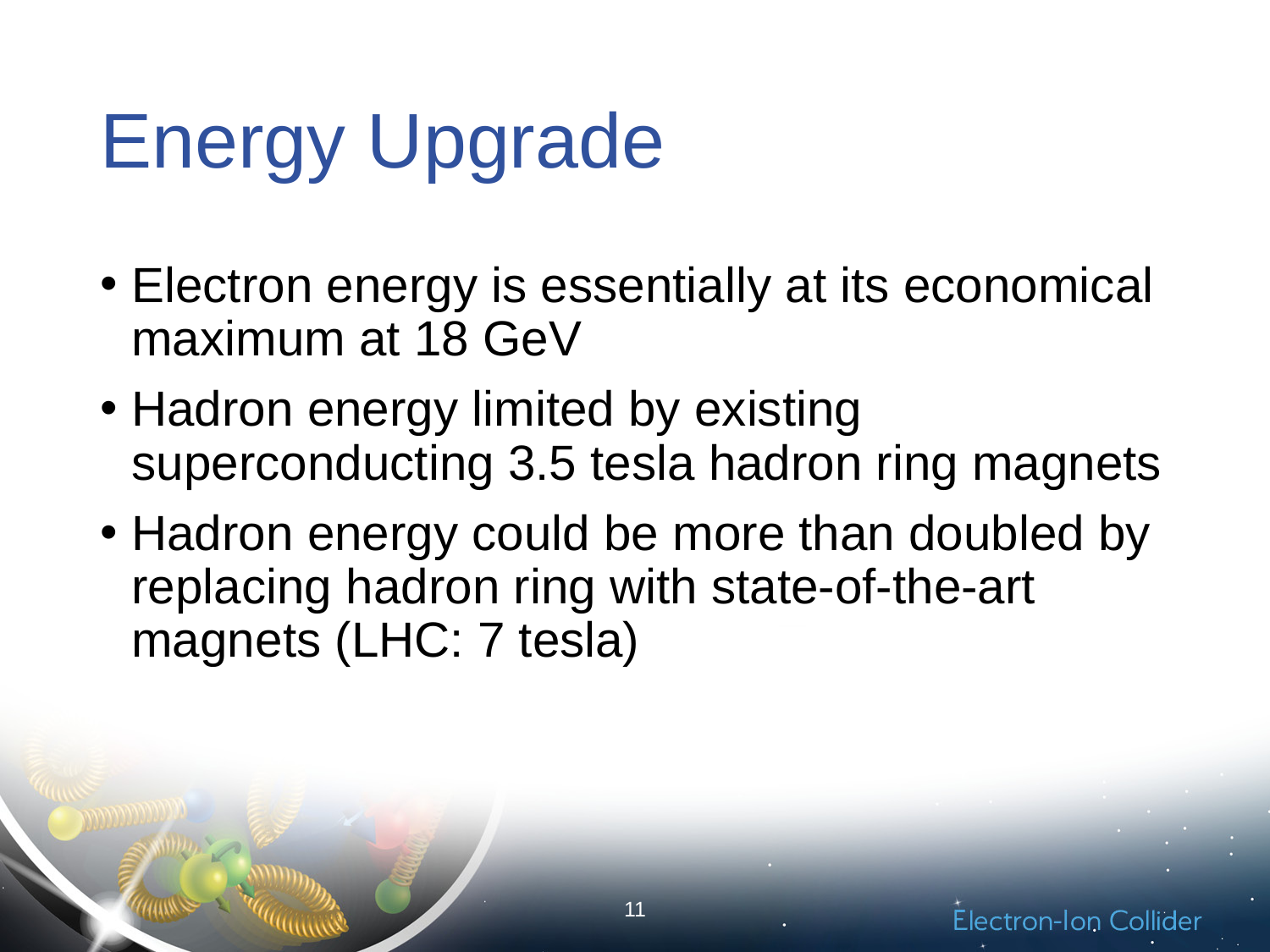

# Energy Upgrade
Electron energy is essentially at its economical maximum at 18 GeV
Hadron energy limited by existing superconducting 3.5 tesla hadron ring magnets
Hadron energy could be more than doubled by replacing hadron ring with state-of-the-art magnets (LHC: 7 tesla)

11